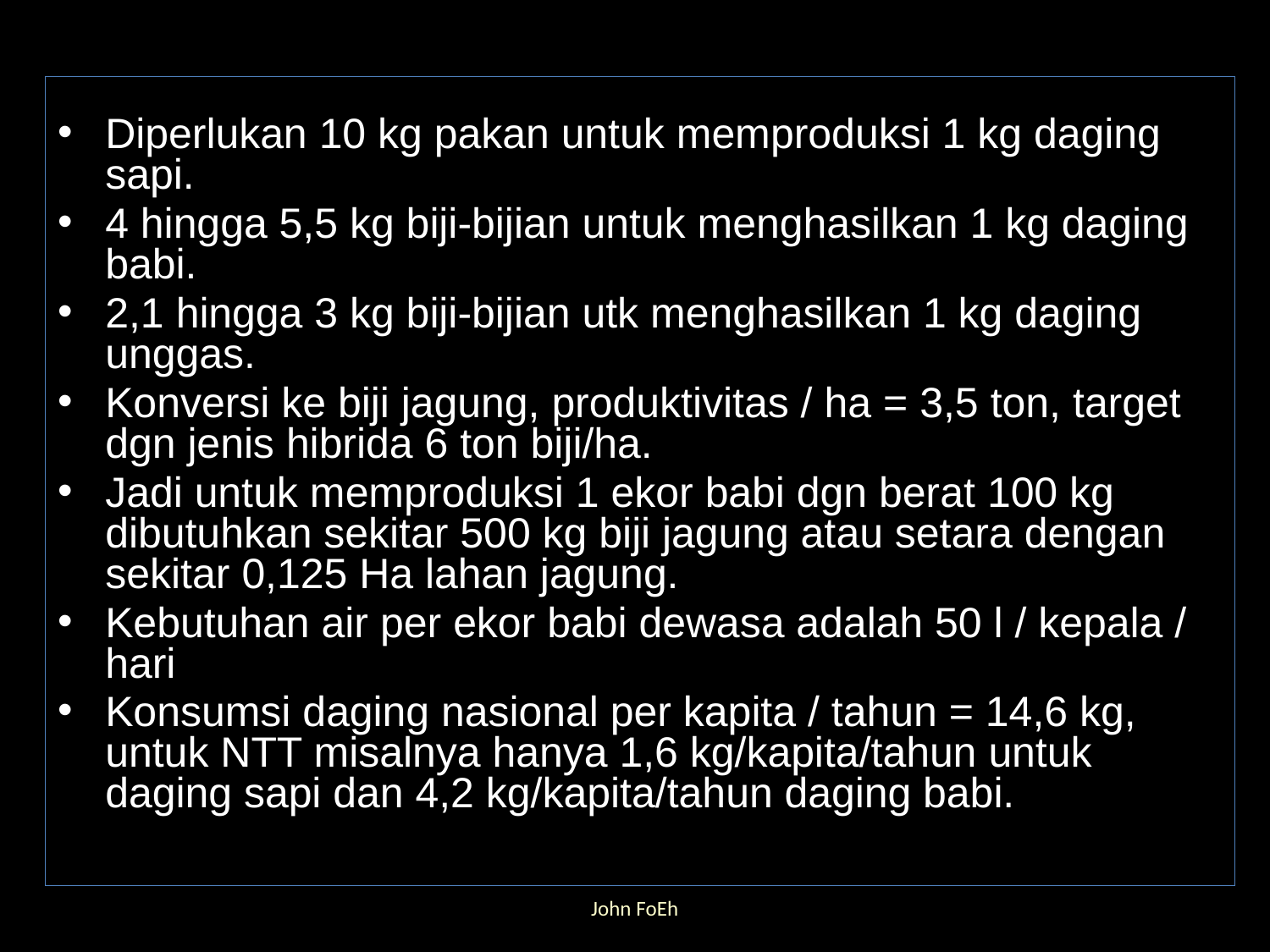

Diperlukan 10 kg pakan untuk memproduksi 1 kg daging sapi.
4 hingga 5,5 kg biji-bijian untuk menghasilkan 1 kg daging babi.
2,1 hingga 3 kg biji-bijian utk menghasilkan 1 kg daging unggas.
Konversi ke biji jagung, produktivitas / ha = 3,5 ton, target dgn jenis hibrida 6 ton biji/ha.
Jadi untuk memproduksi 1 ekor babi dgn berat 100 kg dibutuhkan sekitar 500 kg biji jagung atau setara dengan sekitar 0,125 Ha lahan jagung.
Kebutuhan air per ekor babi dewasa adalah 50 l / kepala / hari
Konsumsi daging nasional per kapita / tahun = 14,6 kg, untuk NTT misalnya hanya 1,6 kg/kapita/tahun untuk daging sapi dan 4,2 kg/kapita/tahun daging babi.

John FoEh